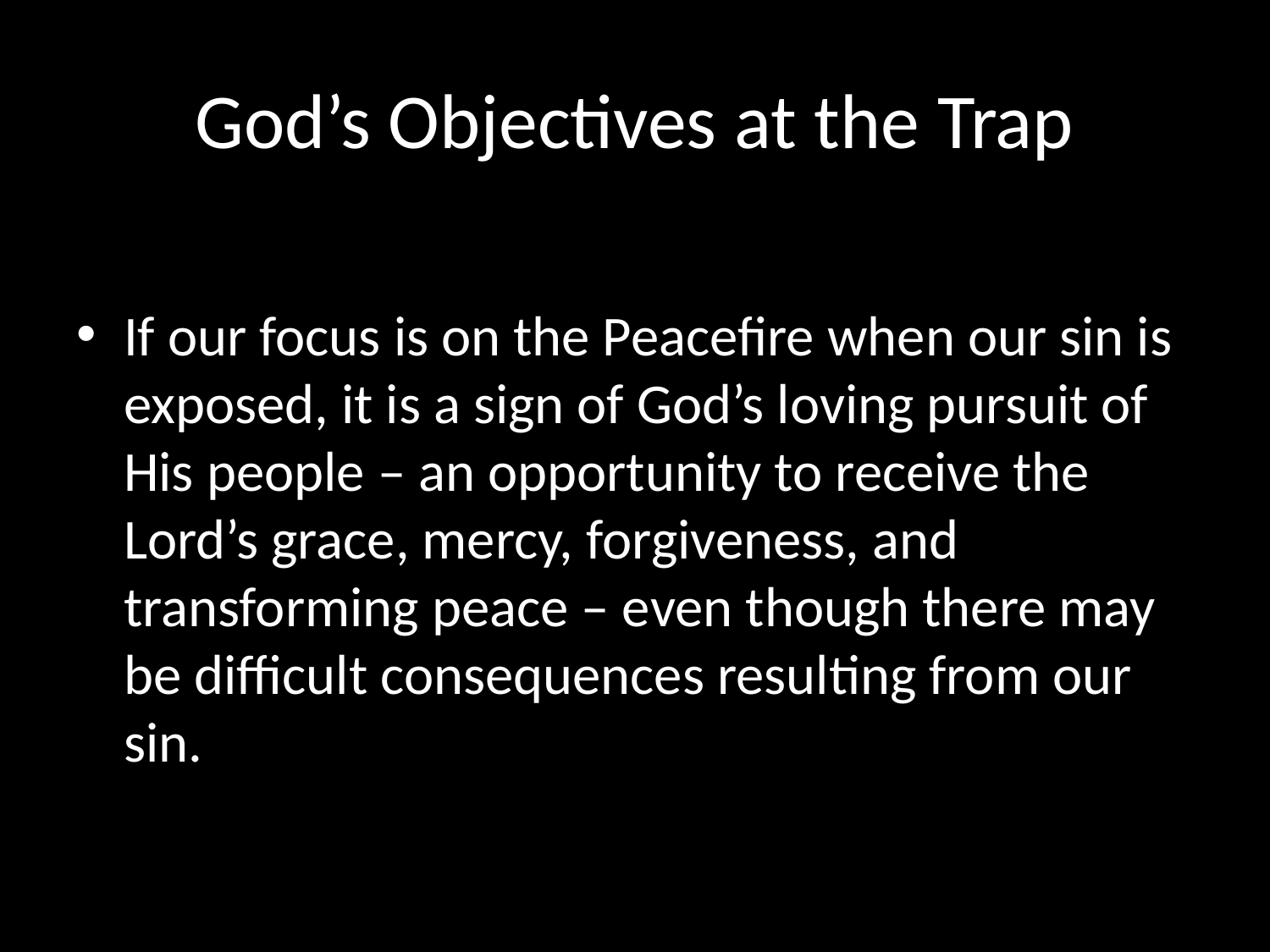

# God’s Objectives at the Trap
If our focus is on the Peacefire when our sin is exposed, it is a sign of God’s loving pursuit of His people – an opportunity to receive the Lord’s grace, mercy, forgiveness, and transforming peace – even though there may be difficult consequences resulting from our sin.